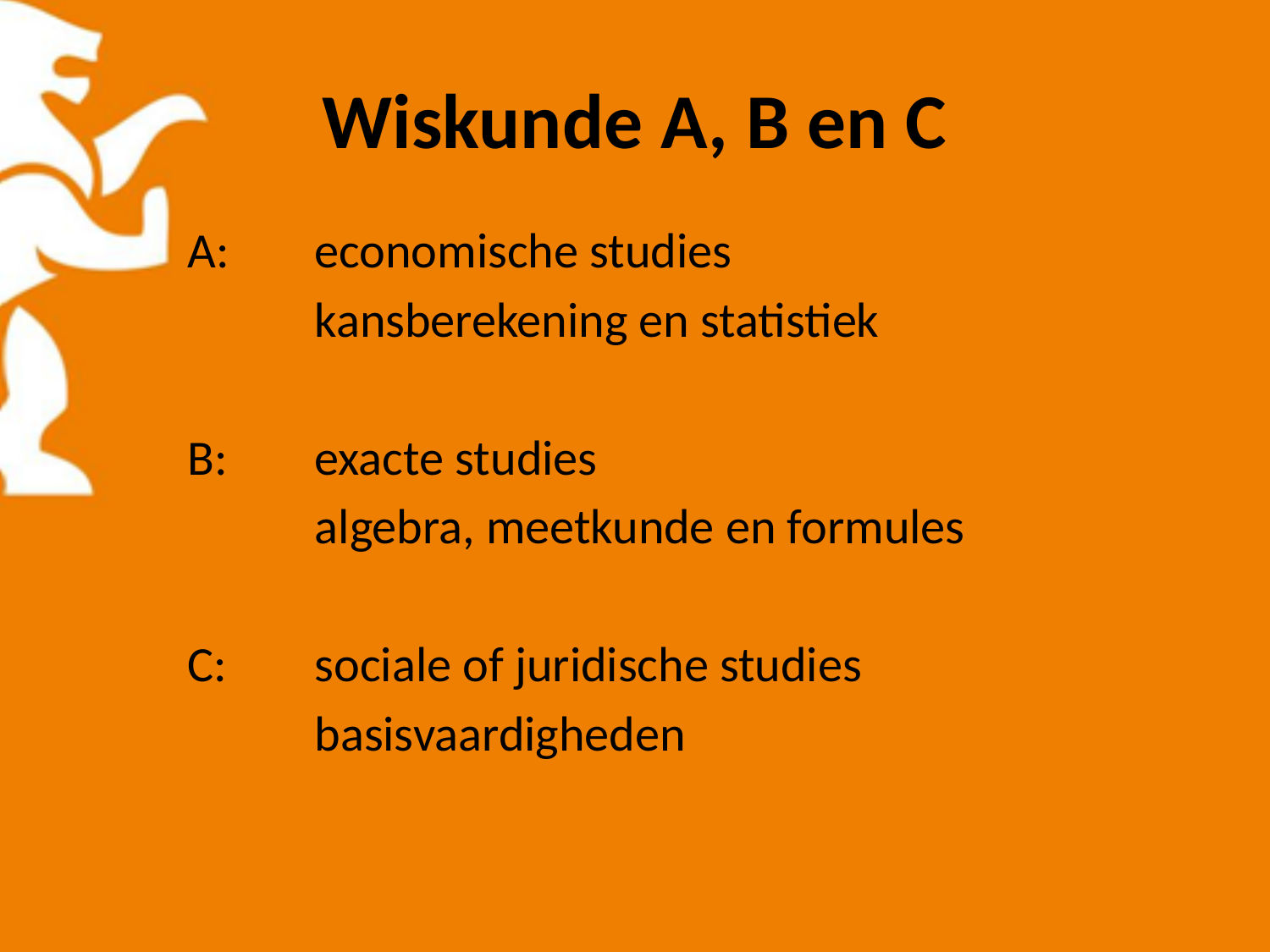

# Wiskunde A, B en C
A:	economische studies
	kansberekening en statistiek

B: 	exacte studies
	algebra, meetkunde en formules

C: 	sociale of juridische studies
	basisvaardigheden